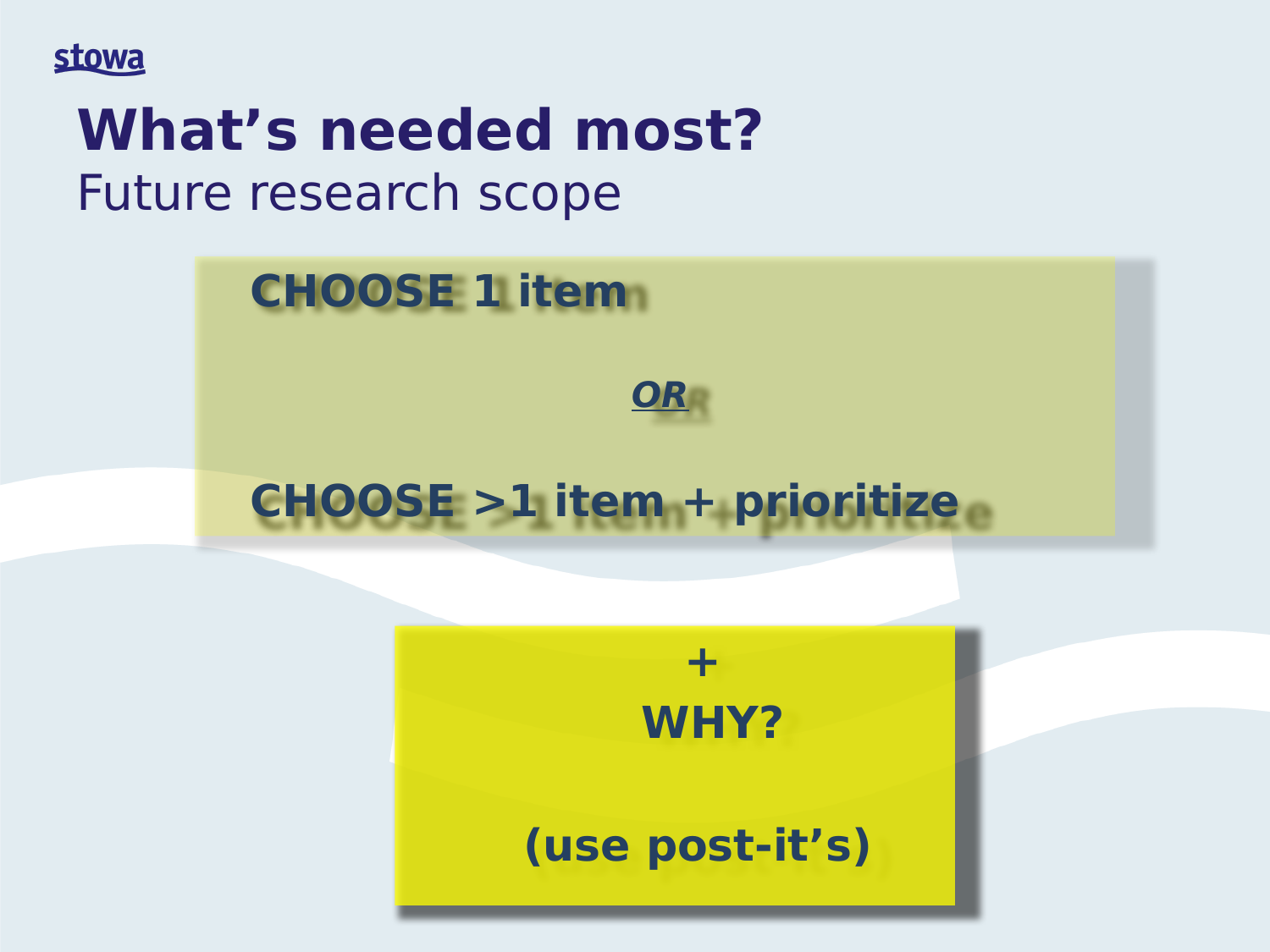

# What’s needed most? Future research scope
CHOOSE 1 item

   			OR

CHOOSE >1 item + prioritize

+
     WHY?

   (use post-it’s)